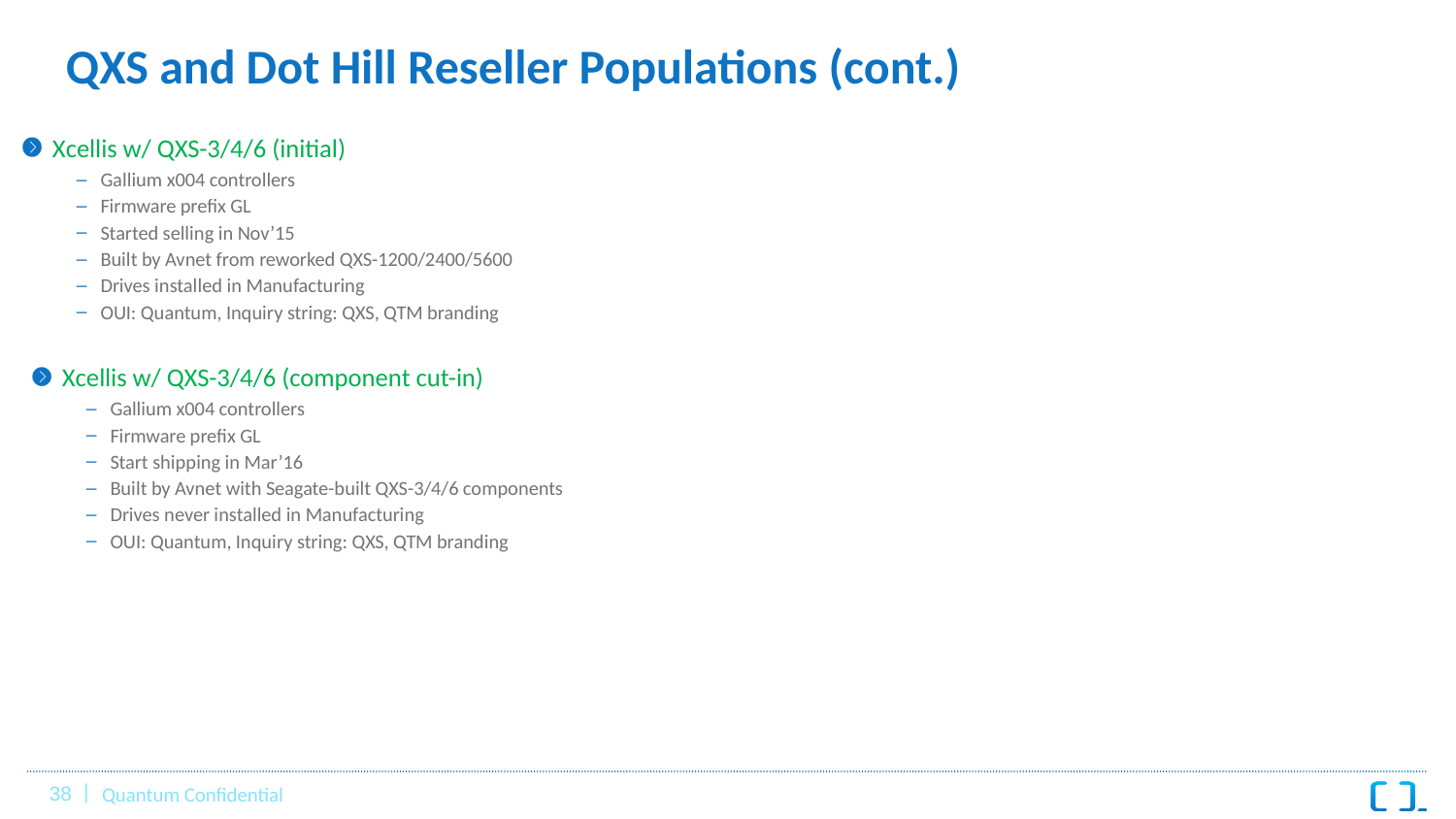

# QXS and Dot Hill Reseller Populations (cont.)
Xcellis w/ QXS-3/4/6 (initial)
Gallium x004 controllers
Firmware prefix GL
Started selling in Nov’15
Built by Avnet from reworked QXS-1200/2400/5600
Drives installed in Manufacturing
OUI: Quantum, Inquiry string: QXS, QTM branding
Xcellis w/ QXS-3/4/6 (component cut-in)
Gallium x004 controllers
Firmware prefix GL
Start shipping in Mar’16
Built by Avnet with Seagate-built QXS-3/4/6 components
Drives never installed in Manufacturing
OUI: Quantum, Inquiry string: QXS, QTM branding